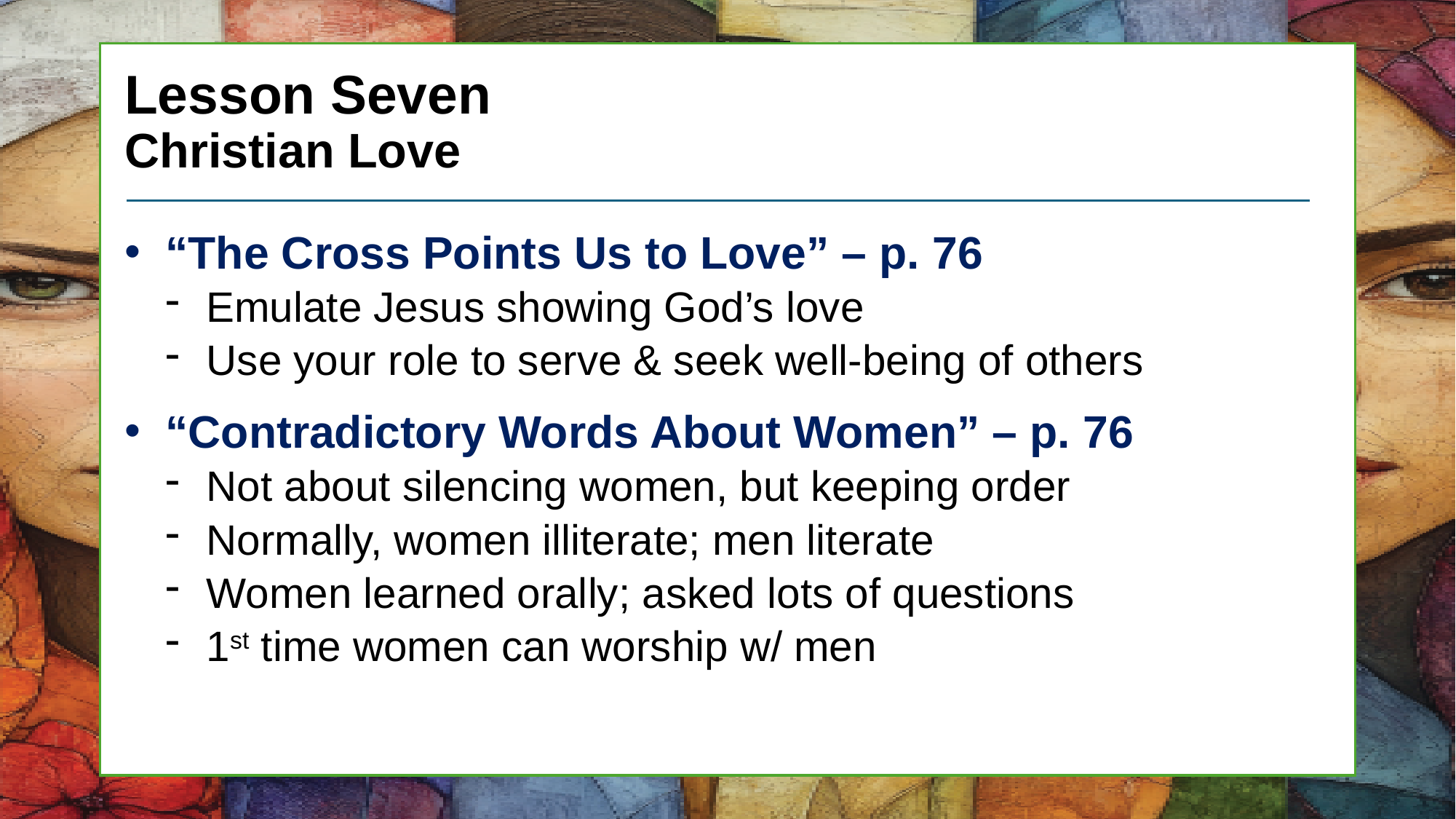

# Lesson Seven Christian Love
“The Cross Points Us to Love” – p. 76
Emulate Jesus showing God’s love
Use your role to serve & seek well-being of others
“Contradictory Words About Women” – p. 76
Not about silencing women, but keeping order
Normally, women illiterate; men literate
Women learned orally; asked lots of questions
1st time women can worship w/ men